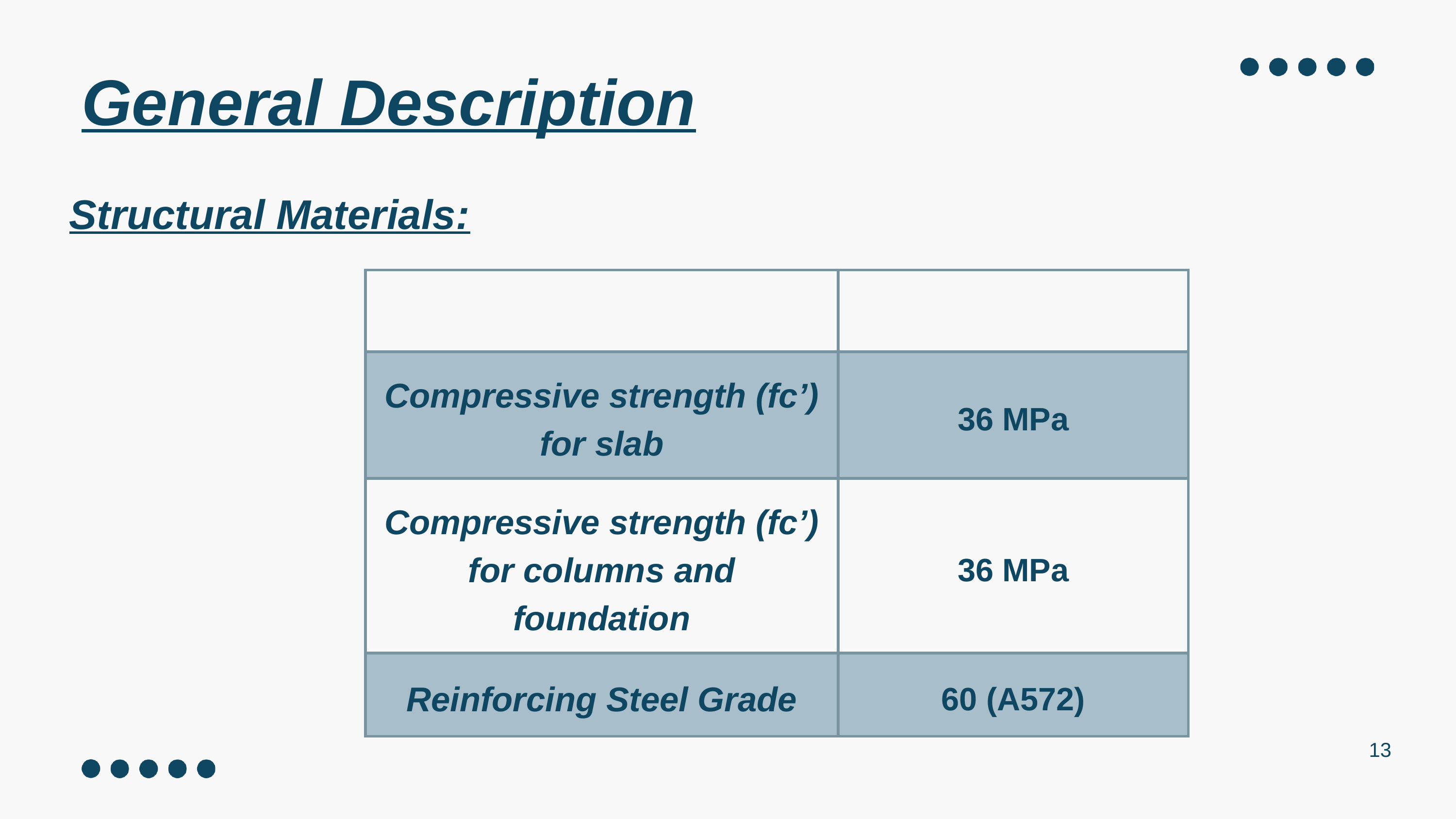

General Description

Structural Materials:
|  |  |
| --- | --- |
| Compressive strength (fc’) for slab | 36 MPa |
| Compressive strength (fc’) for columns and foundation | 36 MPa |
| Reinforcing Steel Grade | 60 (A572) |
13